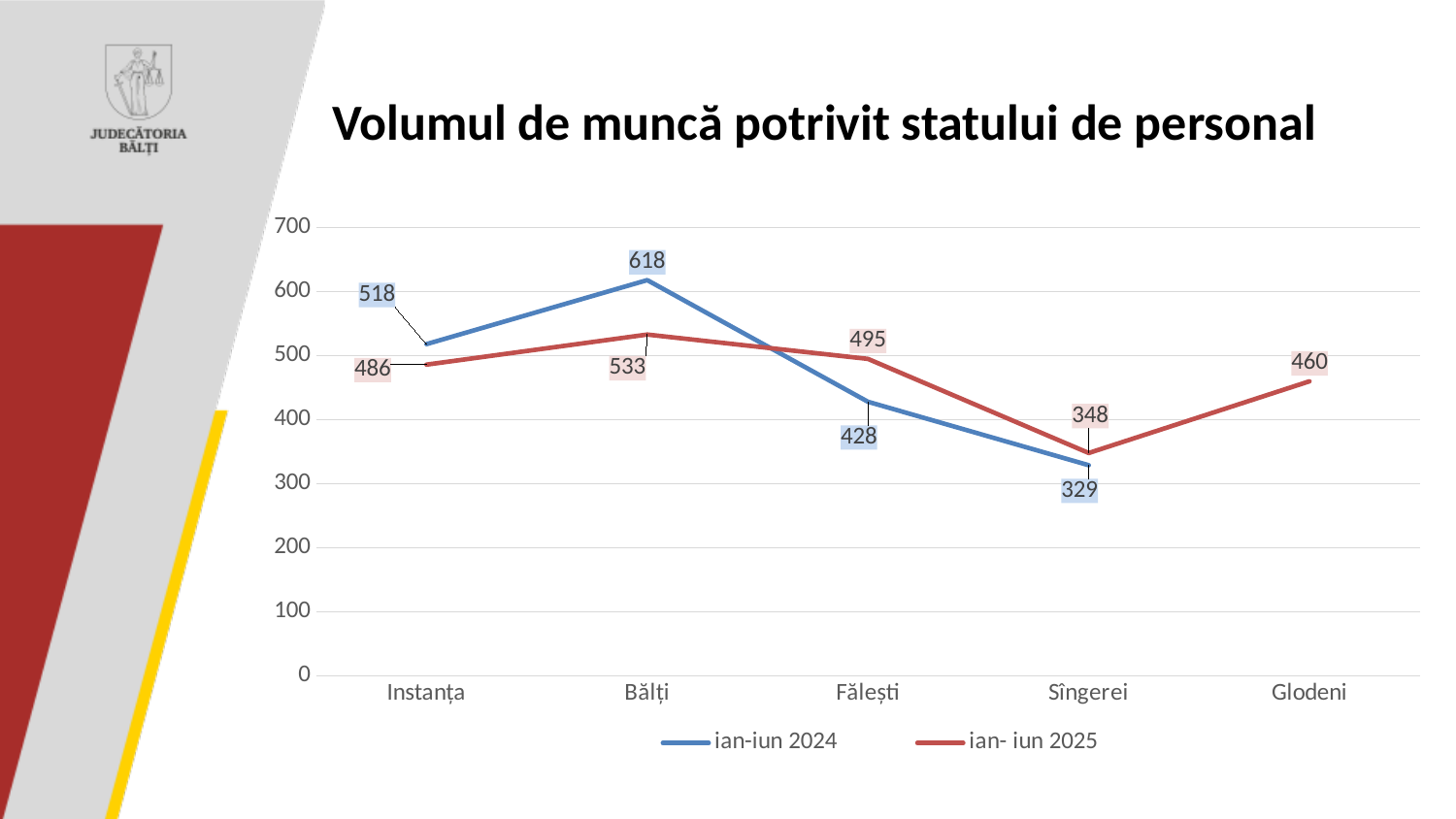

# Volumul de muncă potrivit statului de personal

### Chart

| Category | ian-iun 2024 | ian- iun 2025 | Coloană1 |
|---|---|---|---|
| Instanța | 518.0 | 486.0 | None |
| Bălți | 618.0 | 533.0 | None |
| Fălești | 428.0 | 495.0 | None |
| Sîngerei | 329.0 | 348.0 | None |
| Glodeni | None | 460.0 | None |